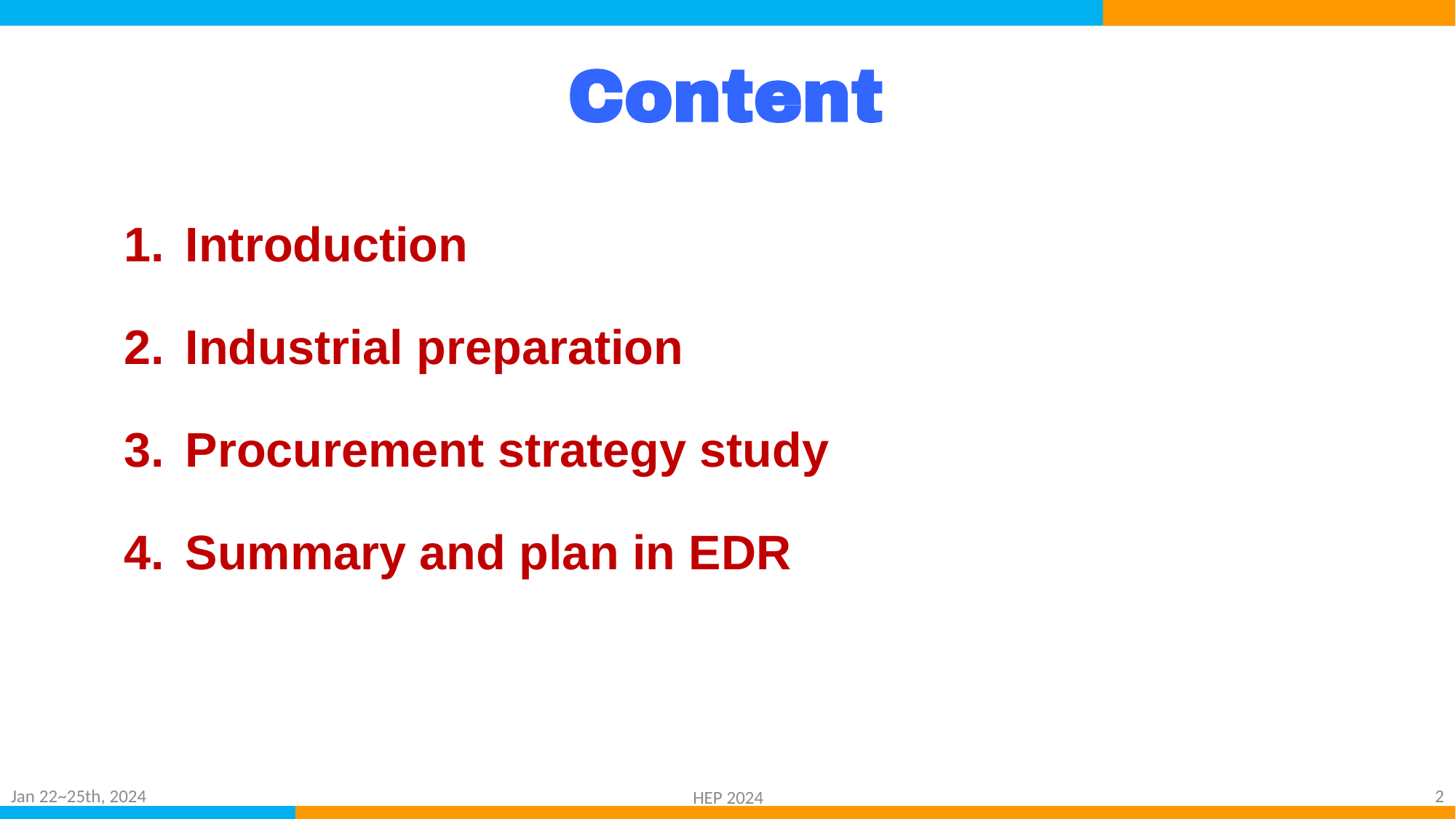

# Content
Introduction
Industrial preparation
Procurement strategy study
Summary and plan in EDR